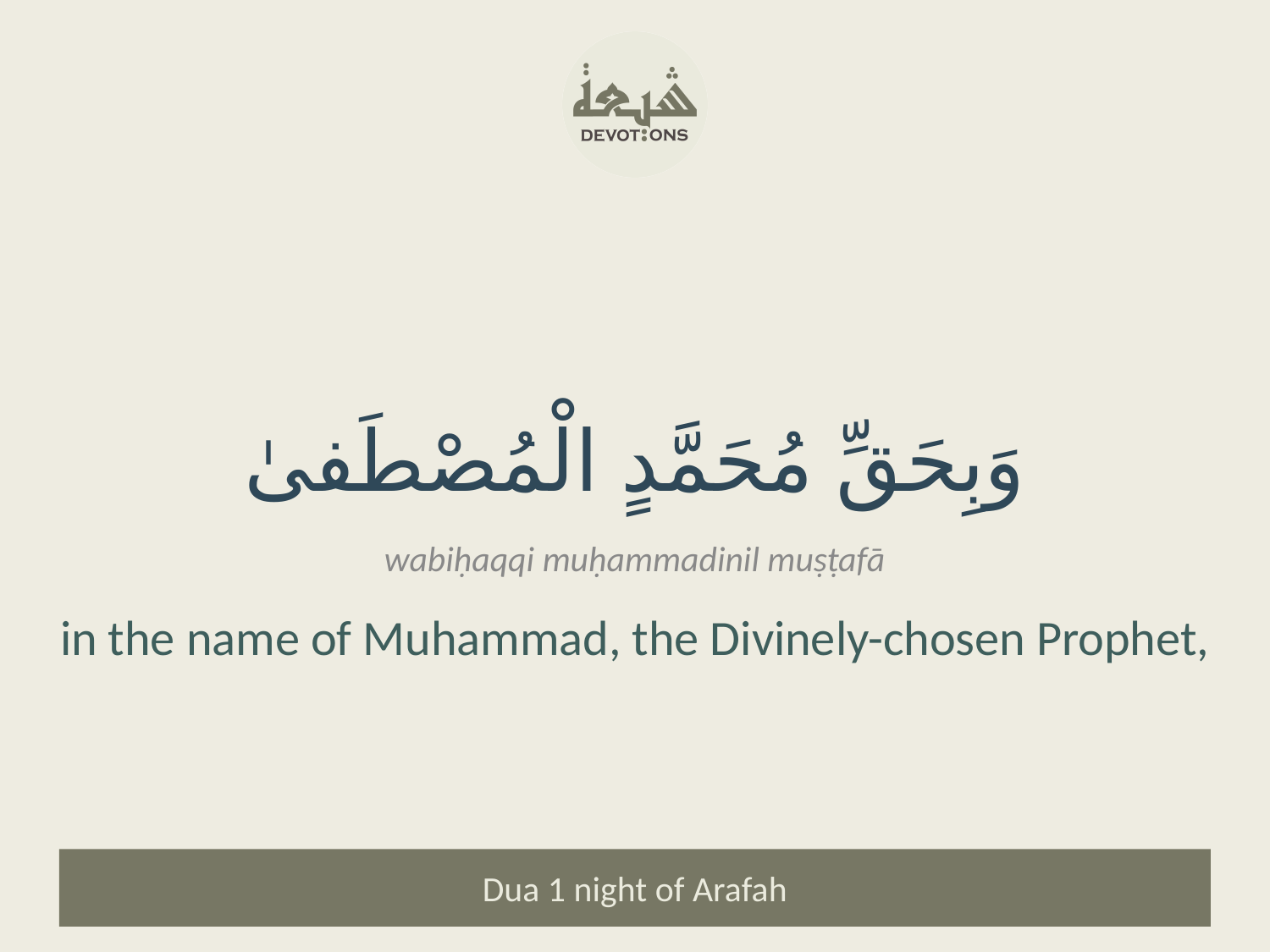

وَبِحَقِّ مُحَمَّدٍ الْمُصْطَفىٰ
wabiḥaqqi muḥammadinil muṣṭafā
in the name of Muhammad, the Divinely-chosen Prophet,
Dua 1 night of Arafah